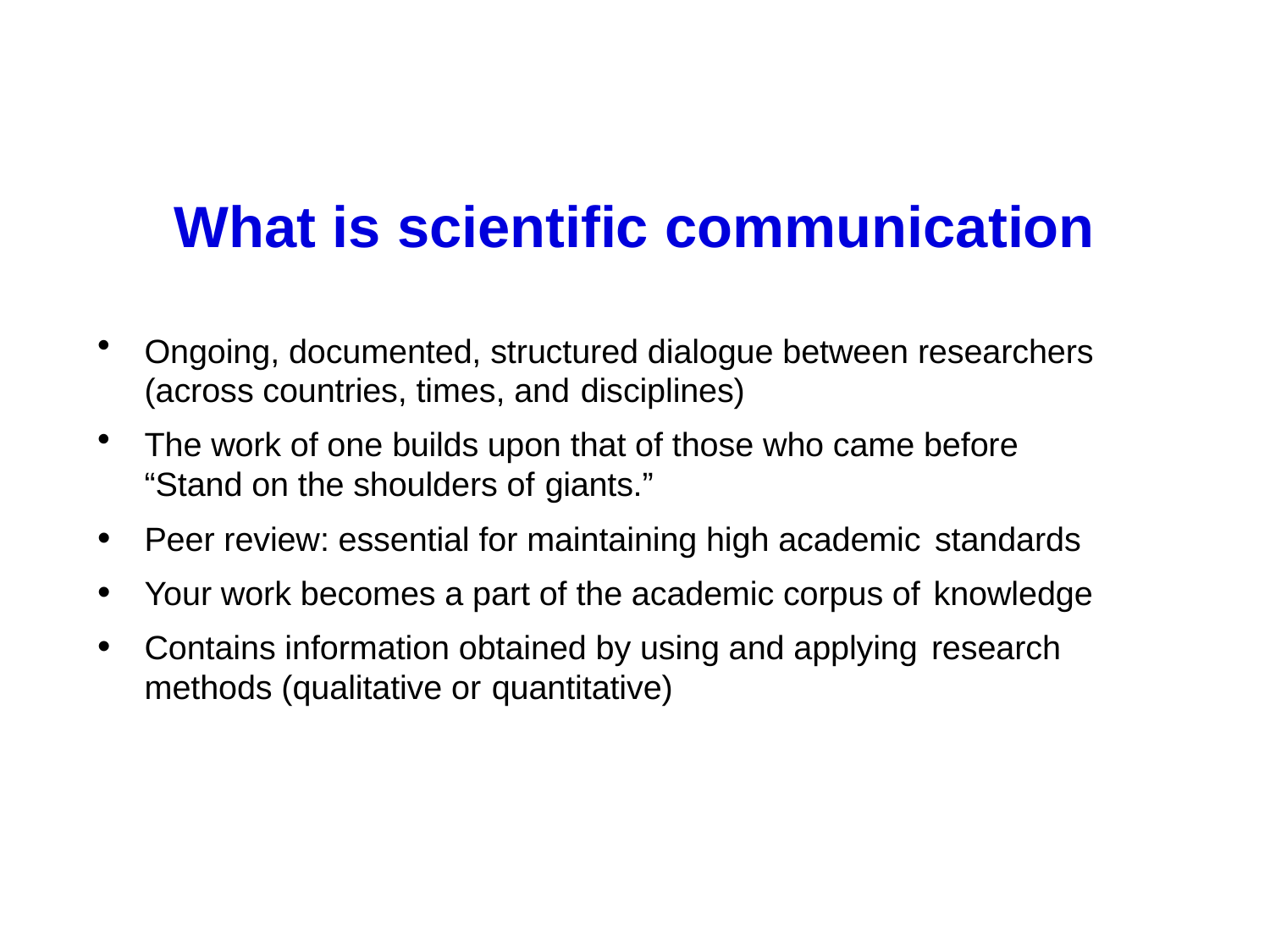

# What is scientific communication
Ongoing, documented, structured dialogue between researchers  (across countries, times, and disciplines)
The work of one builds upon that of those who came before
“Stand on the shoulders of giants.”
Peer review: essential for maintaining high academic standards
Your work becomes a part of the academic corpus of knowledge
Contains information obtained by using and applying research
methods (qualitative or quantitative)